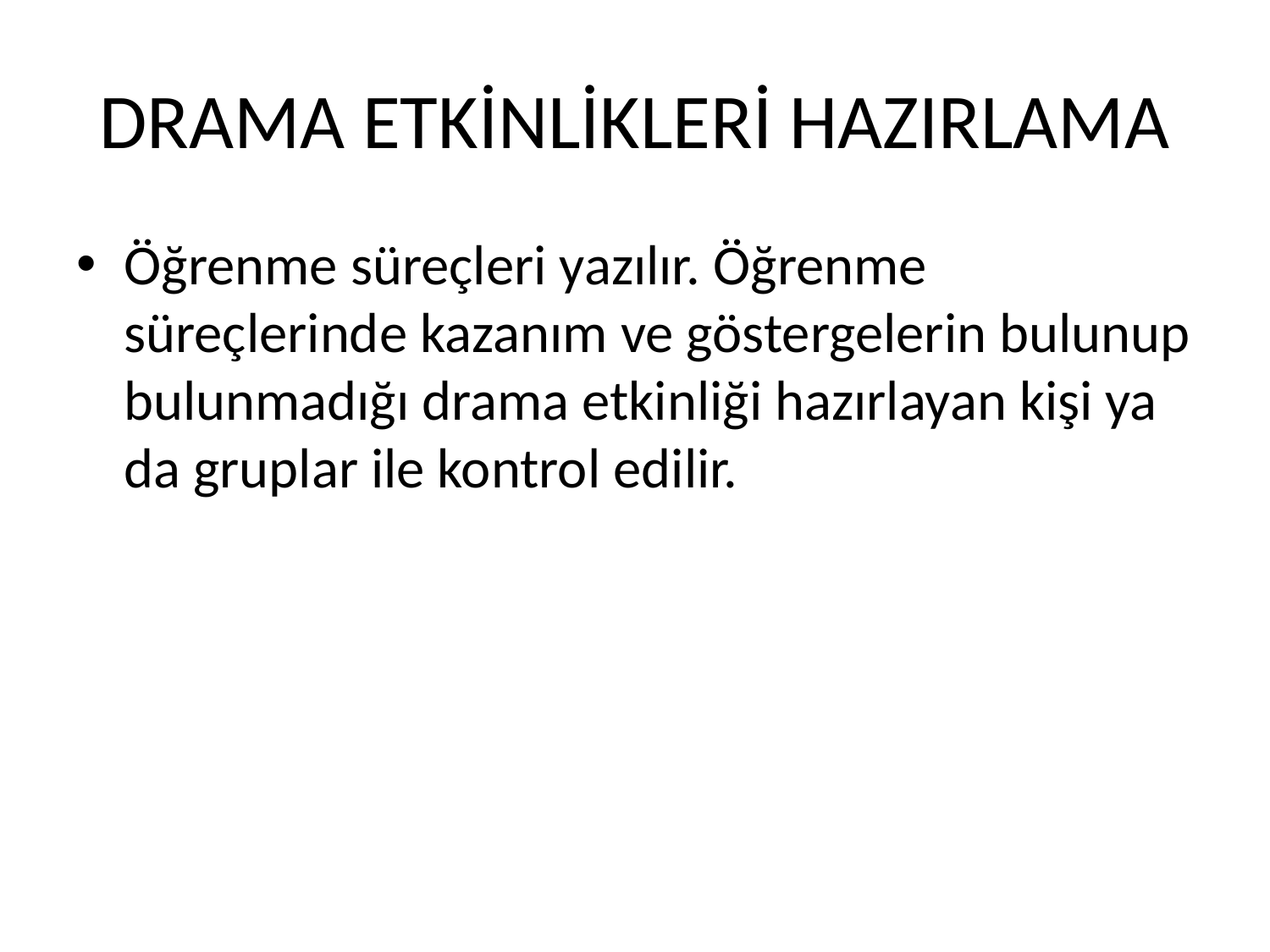

# DRAMA ETKİNLİKLERİ HAZIRLAMA
Öğrenme süreçleri yazılır. Öğrenme süreçlerinde kazanım ve göstergelerin bulunup bulunmadığı drama etkinliği hazırlayan kişi ya da gruplar ile kontrol edilir.